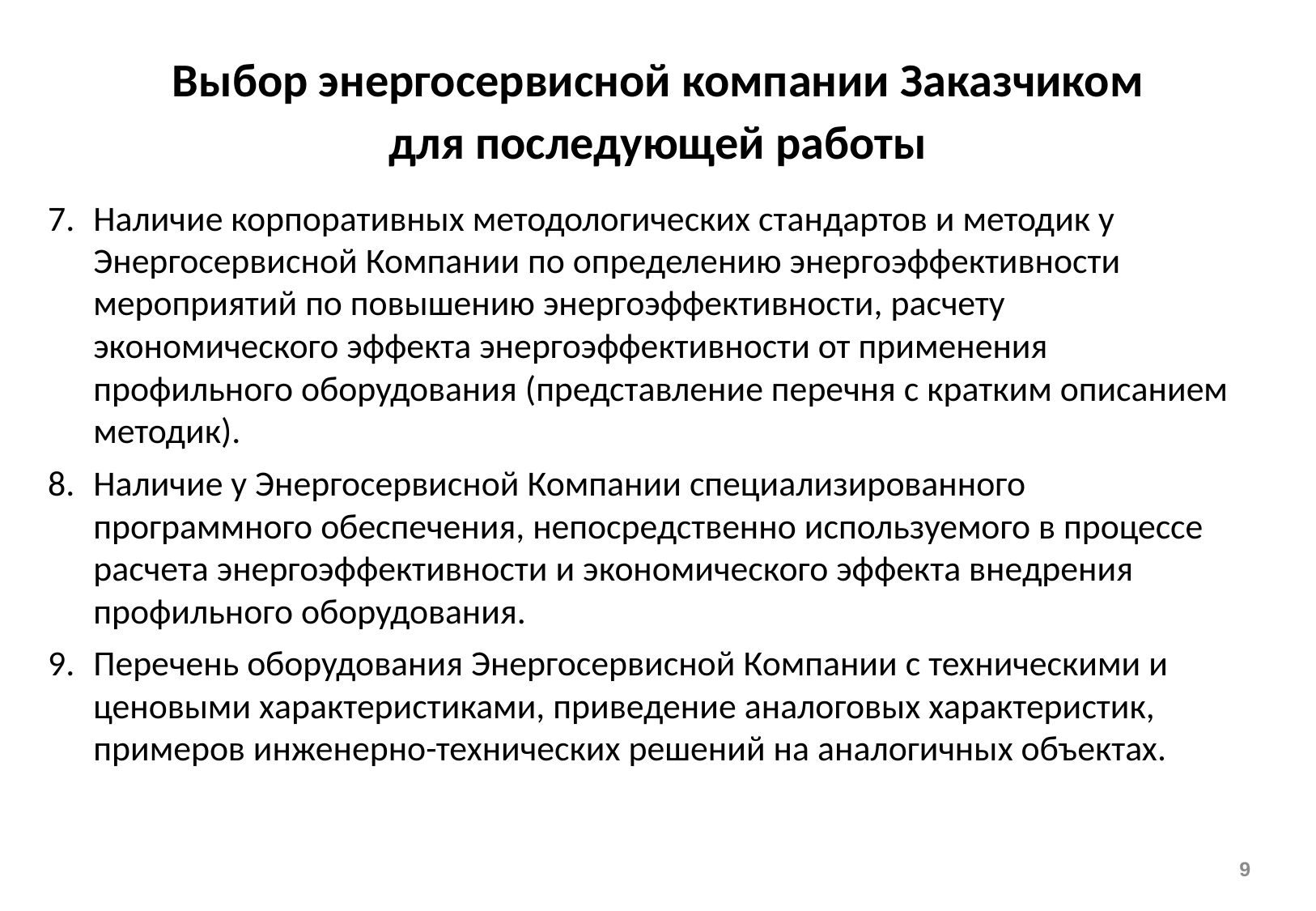

Выбор энергосервисной компании Заказчиком для последующей работы

Наличие корпоративных методологических стандартов и методик у Энергосервисной Компании по определению энергоэффективности мероприятий по повышению энергоэффективности, расчету экономического эффекта энергоэффективности от применения профильного оборудования (представление перечня с кратким описанием методик).
Наличие у Энергосервисной Компании специализированного программного обеспечения, непосредственно используемого в процессе расчета энергоэффективности и экономического эффекта внедрения профильного оборудования.
Перечень оборудования Энергосервисной Компании с техническими и ценовыми характеристиками, приведение аналоговых характеристик, примеров инженерно-технических решений на аналогичных объектах.

9